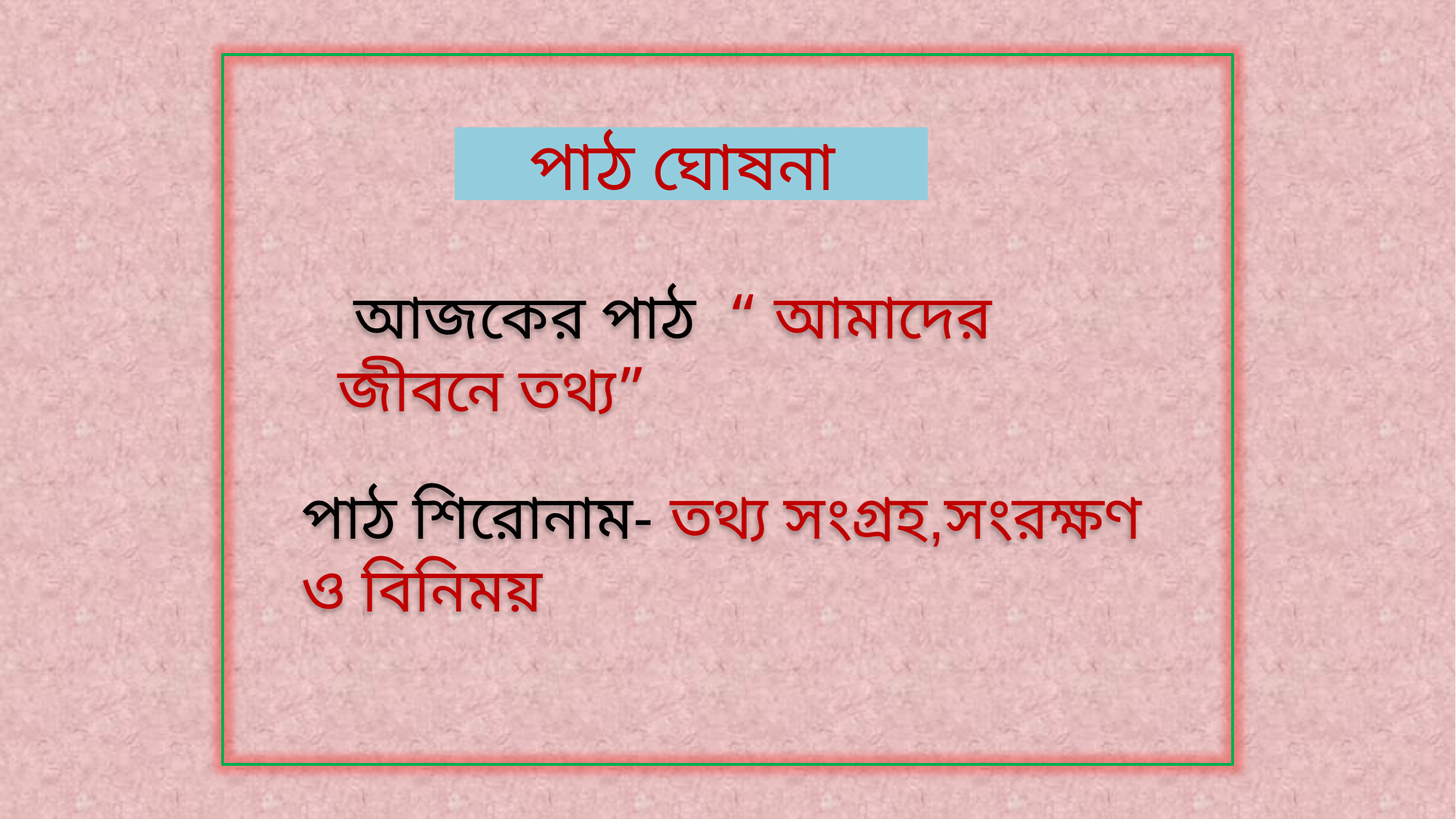

পাঠ ঘোষনা
 আজকের পাঠ  “ আমাদের জীবনে তথ্য”
পাঠ শিরোনাম- তথ্য সংগ্রহ,সংরক্ষণ ও বিনিময়